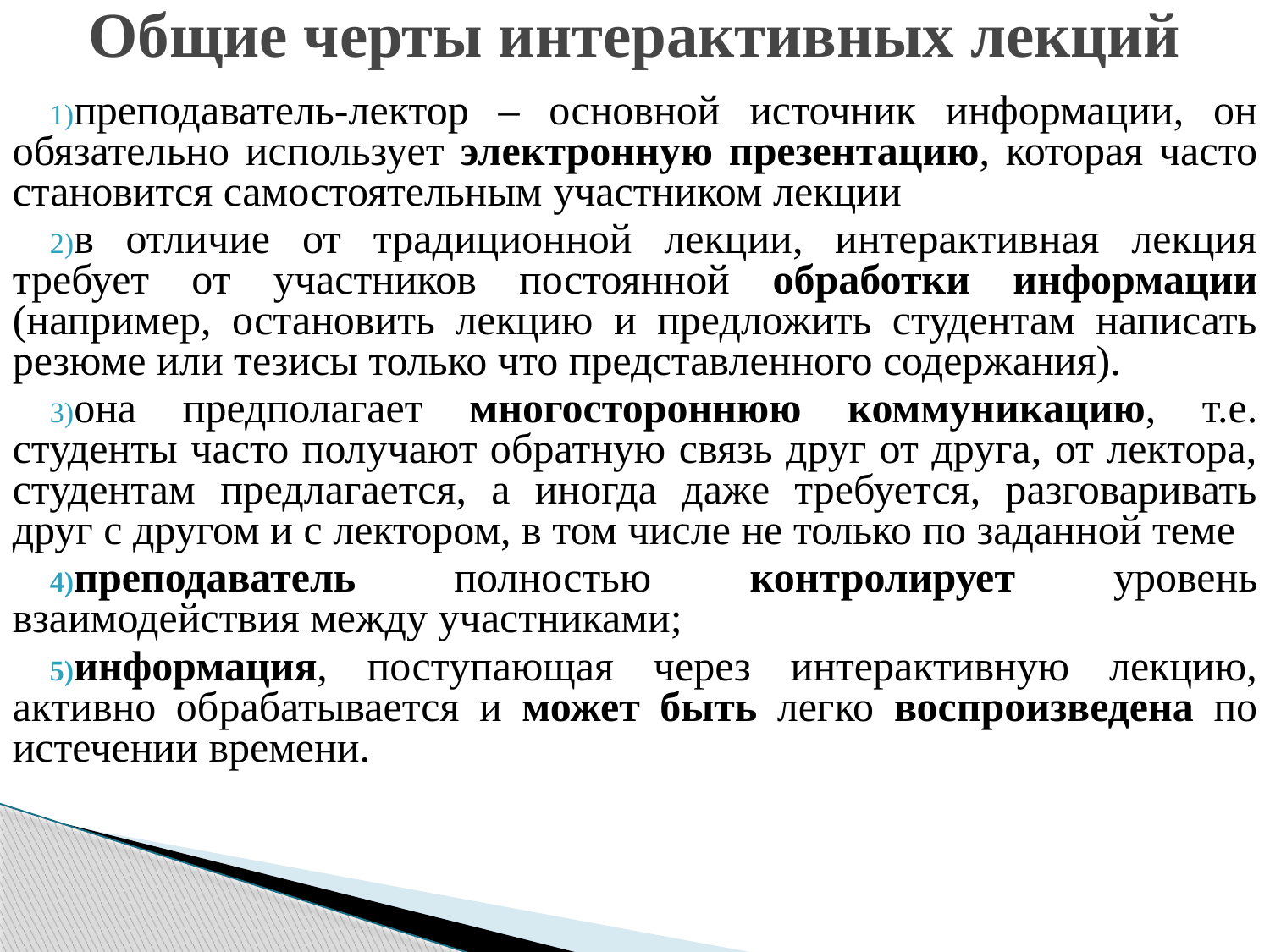

# Общие черты интерактивных лекций
преподаватель-лектор – основной источник информации, он обязательно использует электронную презентацию, которая часто становится самостоятельным участником лекции
в отличие от традиционной лекции, интерактивная лекция требует от участников постоянной обработки информации (например, остановить лекцию и предложить студентам написать резюме или тезисы только что представленного содержания).
она предполагает многостороннюю коммуникацию, т.е. студенты часто получают обратную связь друг от друга, от лектора, студентам предлагается, а иногда даже требуется, разговаривать друг с другом и с лектором, в том числе не только по заданной теме
преподаватель полностью контролирует уровень взаимодействия между участниками;
информация, поступающая через интерактивную лекцию, активно обрабатывается и может быть легко воспроизведена по истечении времени.